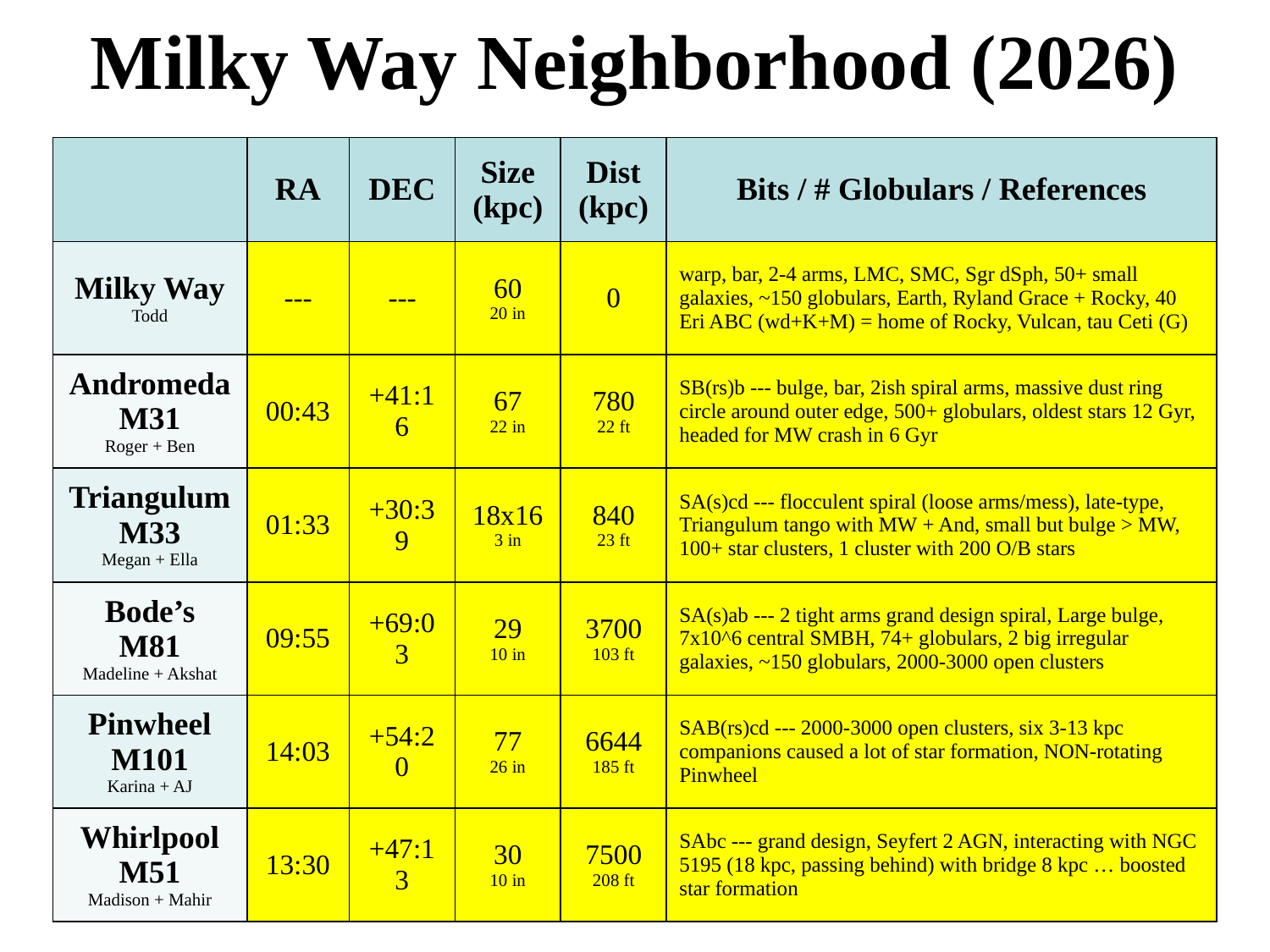

# Milky Way Neighborhood (2026)
|  | RA | DEC | Size (kpc) | Dist (kpc) | Bits / # Globulars / References |
| --- | --- | --- | --- | --- | --- |
| Milky Way Todd | --- | --- | 60 20 in | 0 | warp, bar, 2-4 arms, LMC, SMC, Sgr dSph, 50+ small galaxies, ~150 globulars, Earth, Ryland Grace + Rocky, 40 Eri ABC (wd+K+M) = home of Rocky, Vulcan, tau Ceti (G) |
| Andromeda M31 Roger + Ben | 00:43 | +41:16 | 67 22 in | 780 22 ft | SB(rs)b --- bulge, bar, 2ish spiral arms, massive dust ring circle around outer edge, 500+ globulars, oldest stars 12 Gyr, headed for MW crash in 6 Gyr |
| Triangulum M33 Megan + Ella | 01:33 | +30:39 | 18x16 3 in | 840 23 ft | SA(s)cd --- flocculent spiral (loose arms/mess), late-type, Triangulum tango with MW + And, small but bulge > MW, 100+ star clusters, 1 cluster with 200 O/B stars |
| Bode’s M81 Madeline + Akshat | 09:55 | +69:03 | 29 10 in | 3700 103 ft | SA(s)ab --- 2 tight arms grand design spiral, Large bulge, 7x10^6 central SMBH, 74+ globulars, 2 big irregular galaxies, ~150 globulars, 2000-3000 open clusters |
| Pinwheel M101 Karina + AJ | 14:03 | +54:20 | 77 26 in | 6644 185 ft | SAB(rs)cd --- 2000-3000 open clusters, six 3-13 kpc companions caused a lot of star formation, NON-rotating Pinwheel |
| Whirlpool M51 Madison + Mahir | 13:30 | +47:13 | 30 10 in | 7500 208 ft | SAbc --- grand design, Seyfert 2 AGN, interacting with NGC 5195 (18 kpc, passing behind) with bridge 8 kpc … boosted star formation |